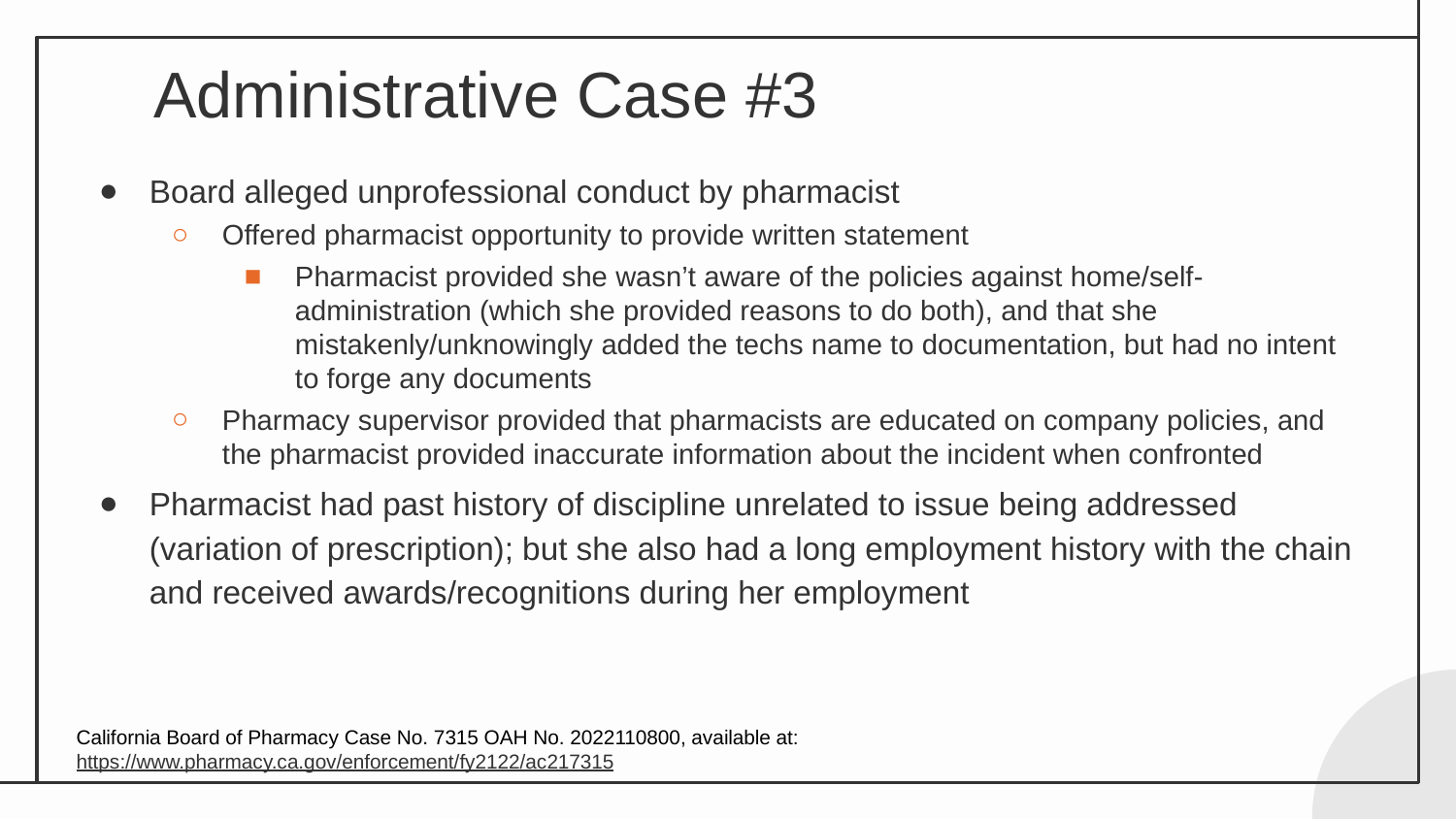

# Administrative Case #3
Board alleged unprofessional conduct by pharmacist
Offered pharmacist opportunity to provide written statement
Pharmacist provided she wasn’t aware of the policies against home/self-administration (which she provided reasons to do both), and that she mistakenly/unknowingly added the techs name to documentation, but had no intent to forge any documents
Pharmacy supervisor provided that pharmacists are educated on company policies, and the pharmacist provided inaccurate information about the incident when confronted
Pharmacist had past history of discipline unrelated to issue being addressed (variation of prescription); but she also had a long employment history with the chain and received awards/recognitions during her employment

California Board of Pharmacy Case No. 7315 OAH No. 2022110800, available at: https://www.pharmacy.ca.gov/enforcement/fy2122/ac217315